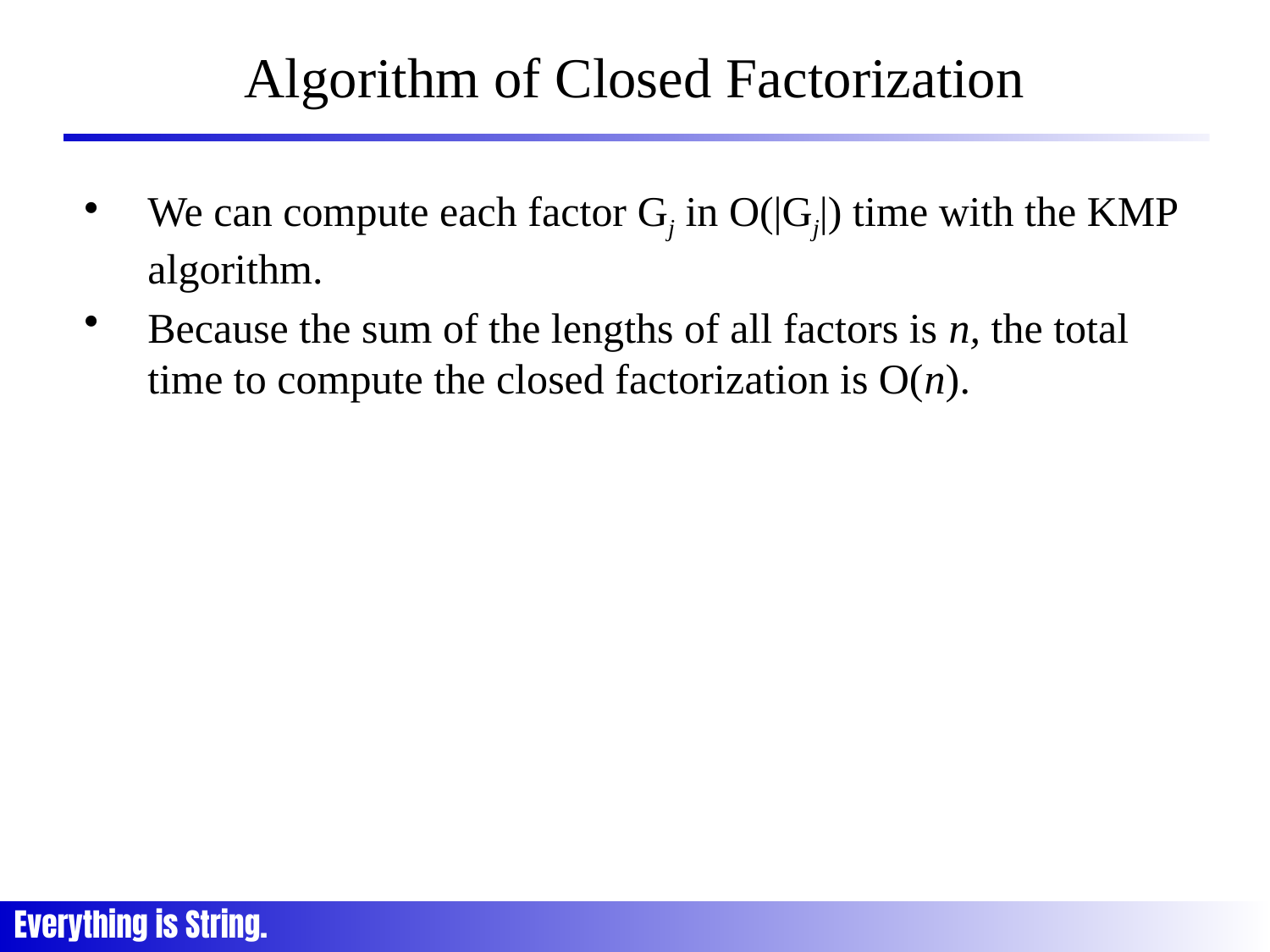

# Algorithm of Closed Factorization
We can compute each factor Gj in O(|Gj|) time with the KMP algorithm.
Because the sum of the lengths of all factors is n, the total time to compute the closed factorization is O(n).